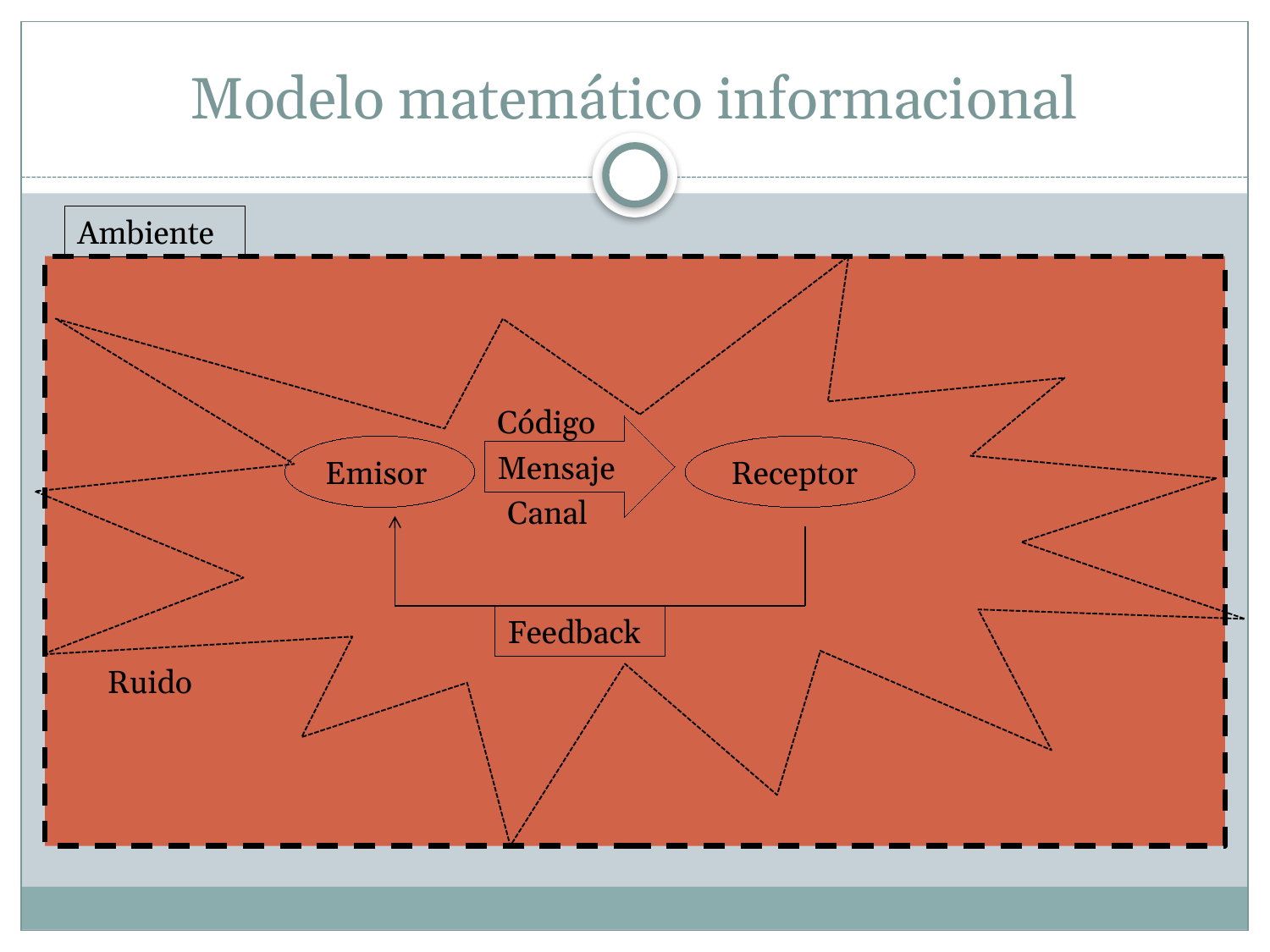

# Modelo matemático informacional
Ambiente

Código
Mensaje
Emisor
Receptor
Canal
Feedback
Ruido